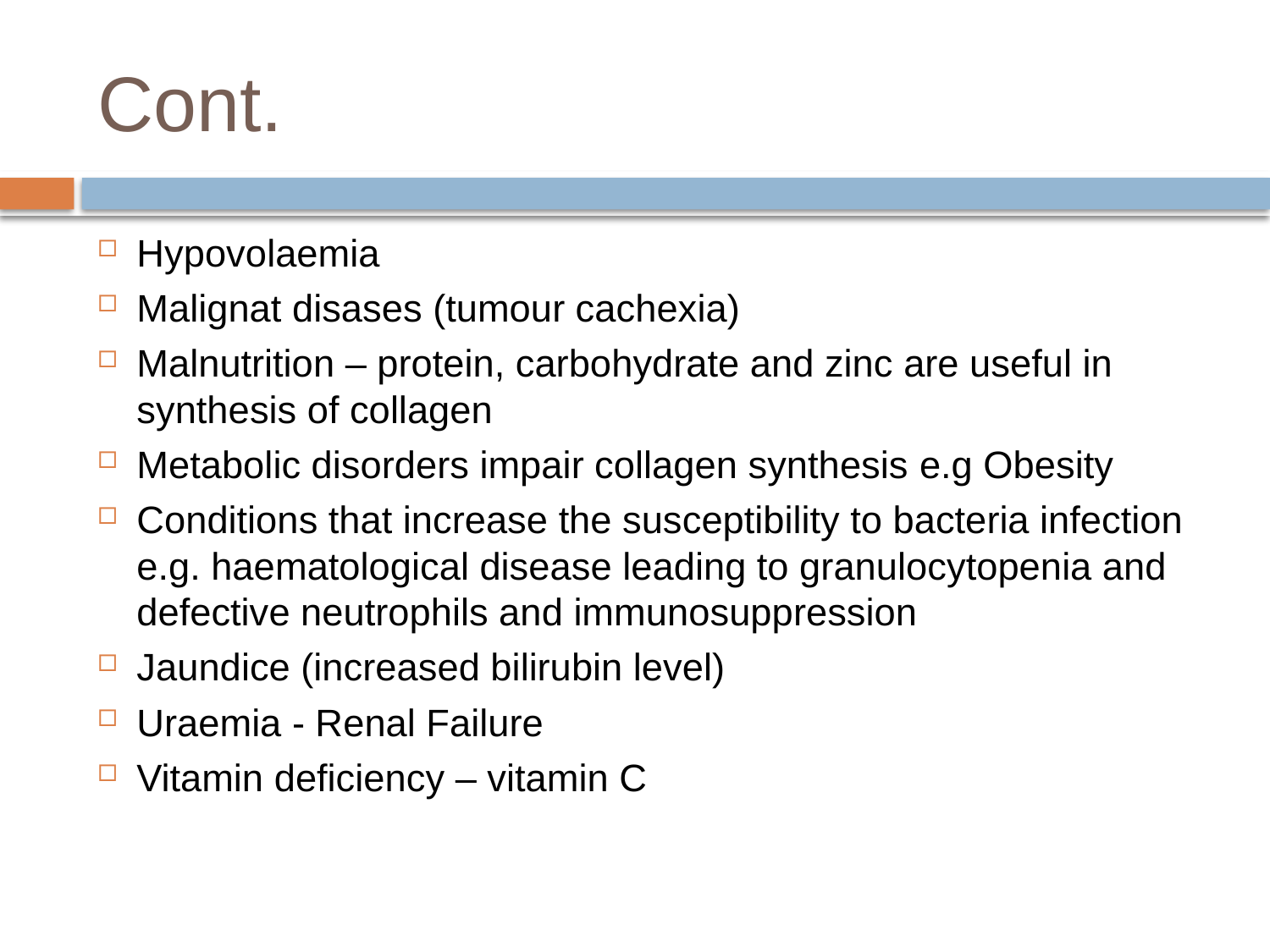

# Cont.
Hypovolaemia
Malignat disases (tumour cachexia)
Malnutrition – protein, carbohydrate and zinc are useful in synthesis of collagen
Metabolic disorders impair collagen synthesis e.g Obesity
Conditions that increase the susceptibility to bacteria infection e.g. haematological disease leading to granulocytopenia and defective neutrophils and immunosuppression
Jaundice (increased bilirubin level)
Uraemia - Renal Failure
Vitamin deficiency – vitamin C